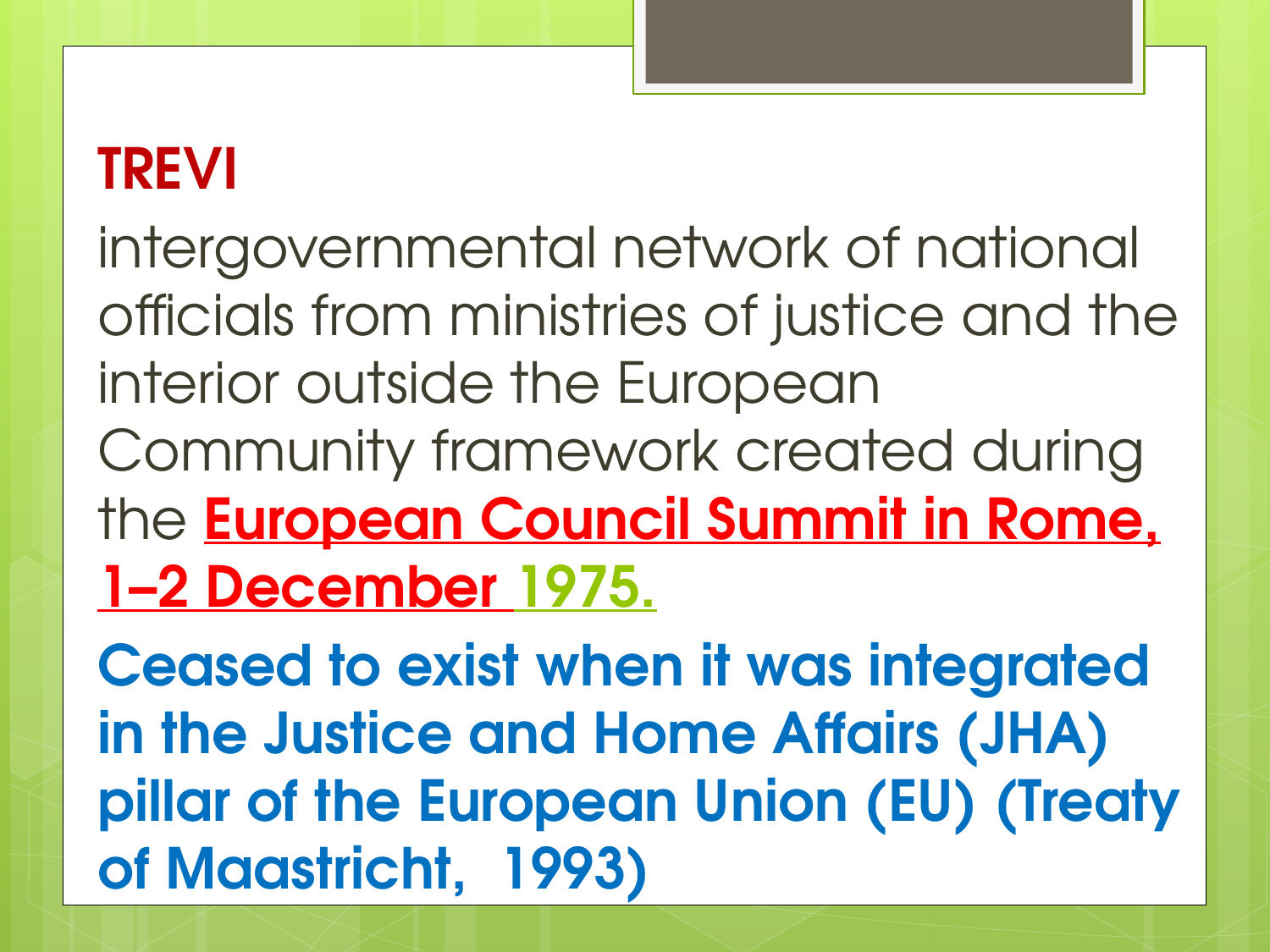

TREVI
intergovernmental network of national officials from ministries of justice and the interior outside the European Community framework created during the European Council Summit in Rome, 1–2 December 1975.
Ceased to exist when it was integrated in the Justice and Home Affairs (JHA) pillar of the European Union (EU) (Treaty of Maastricht,  1993)